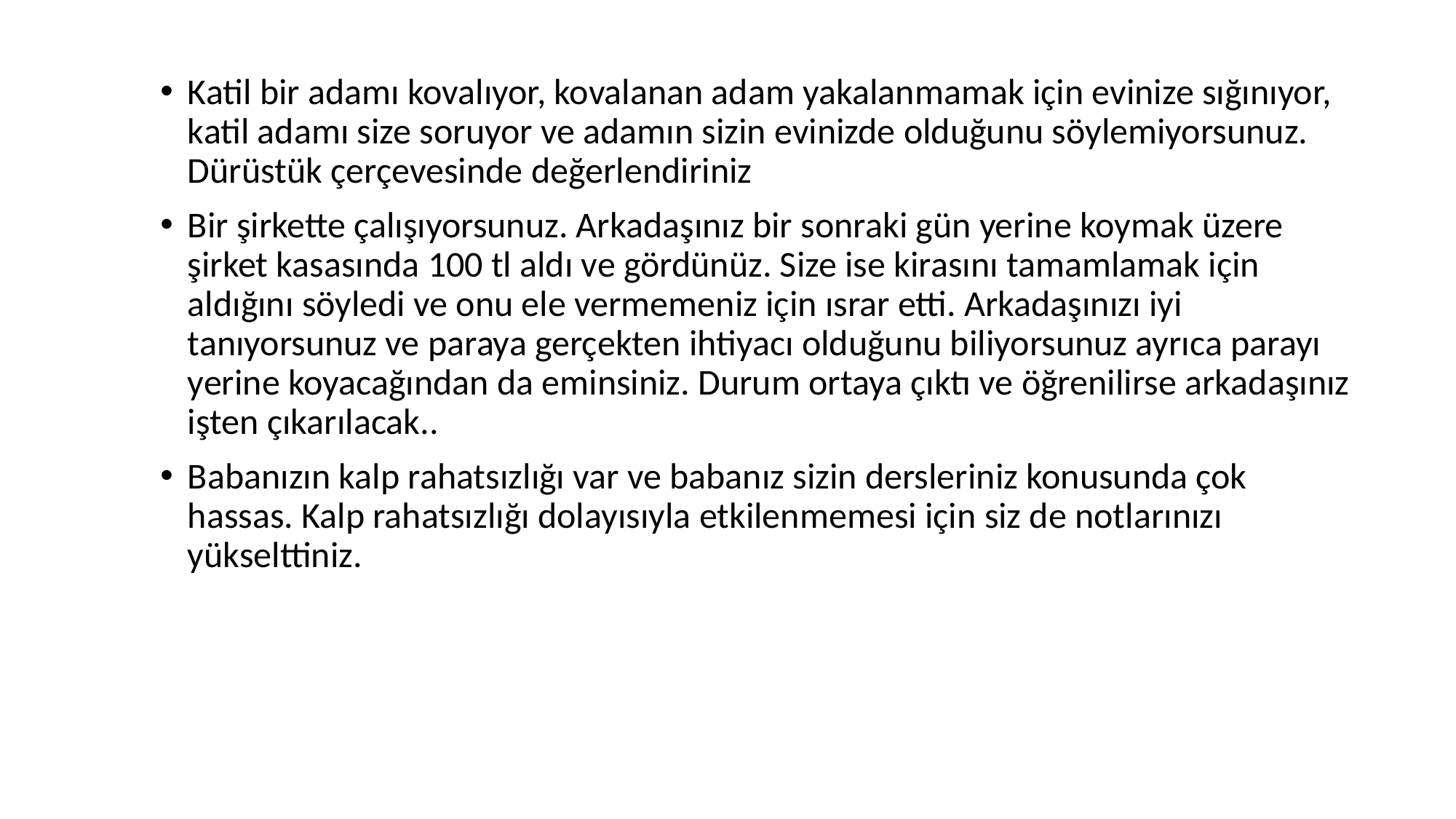

Katil bir adamı kovalıyor, kovalanan adam yakalanmamak için evinize sığınıyor, katil adamı size soruyor ve adamın sizin evinizde olduğunu söylemiyorsunuz. Dürüstük çerçevesinde değerlendiriniz
Bir şirkette çalışıyorsunuz. Arkadaşınız bir sonraki gün yerine koymak üzere şirket kasasında 100 tl aldı ve gördünüz. Size ise kirasını tamamlamak için aldığını söyledi ve onu ele vermemeniz için ısrar etti. Arkadaşınızı iyi tanıyorsunuz ve paraya gerçekten ihtiyacı olduğunu biliyorsunuz ayrıca parayı yerine koyacağından da eminsiniz. Durum ortaya çıktı ve öğrenilirse arkadaşınız işten çıkarılacak..
Babanızın kalp rahatsızlığı var ve babanız sizin dersleriniz konusunda çok hassas. Kalp rahatsızlığı dolayısıyla etkilenmemesi için siz de notlarınızı yükselttiniz.